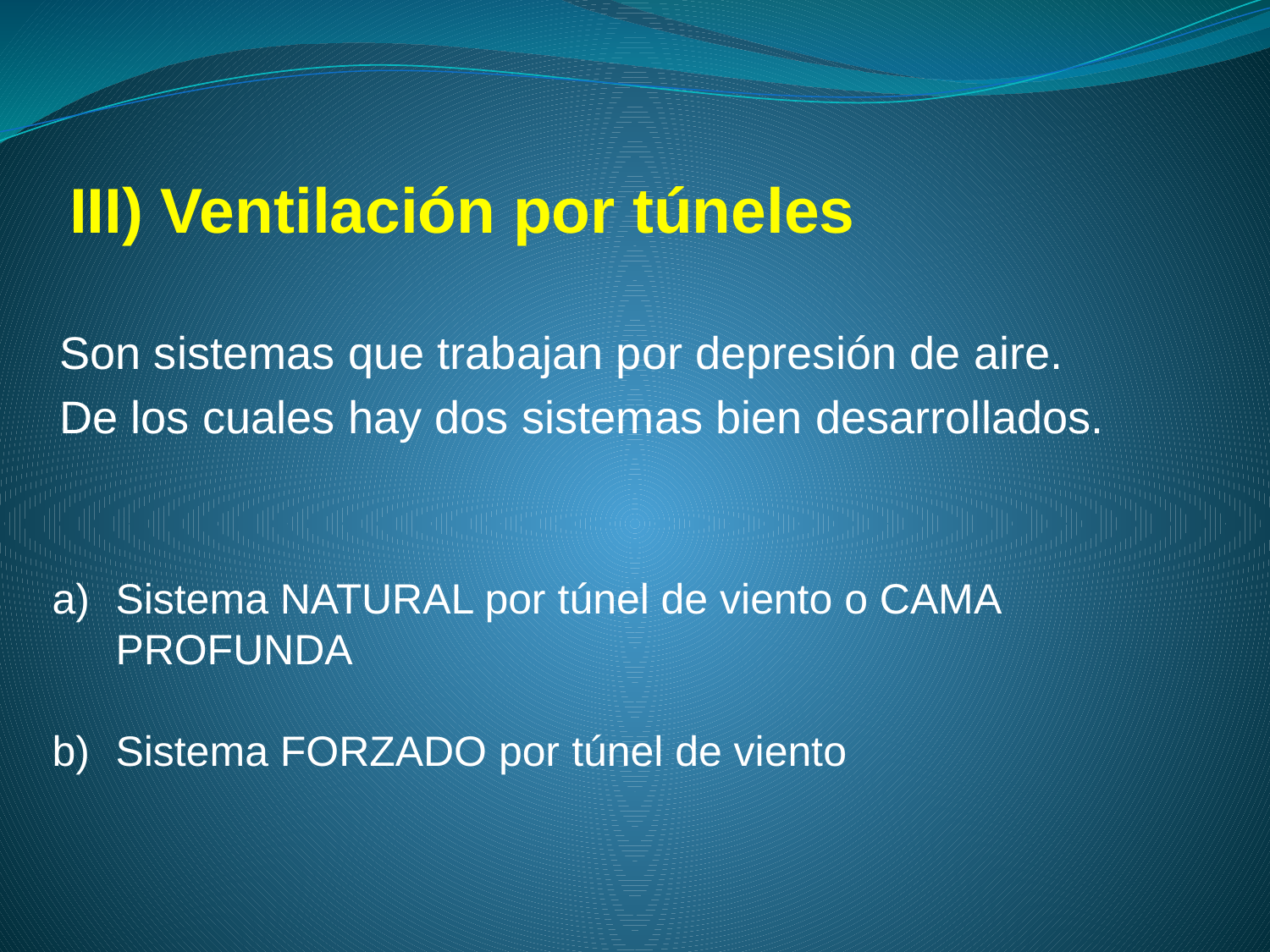

# III) Ventilación por túneles
Son sistemas que trabajan por depresión de aire.
De los cuales hay dos sistemas bien desarrollados.

Sistema NATURAL por túnel de viento o CAMA PROFUNDA

Sistema FORZADO por túnel de viento